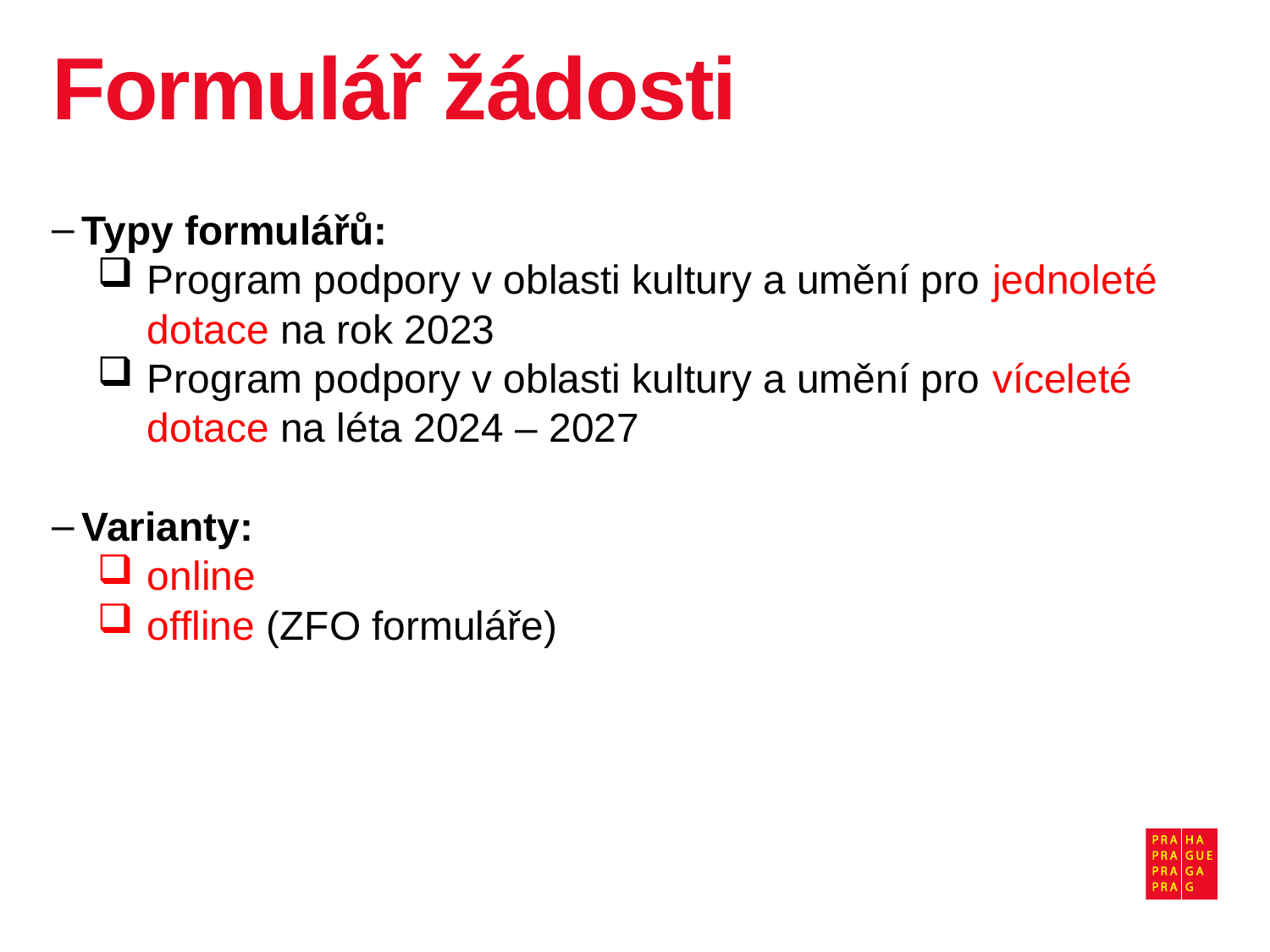

# Formulář žádosti
Typy formulářů:
Program podpory v oblasti kultury a umění pro jednoleté dotace na rok 2023
Program podpory v oblasti kultury a umění pro víceleté dotace na léta 2024 – 2027

Varianty:
online
offline (ZFO formuláře)